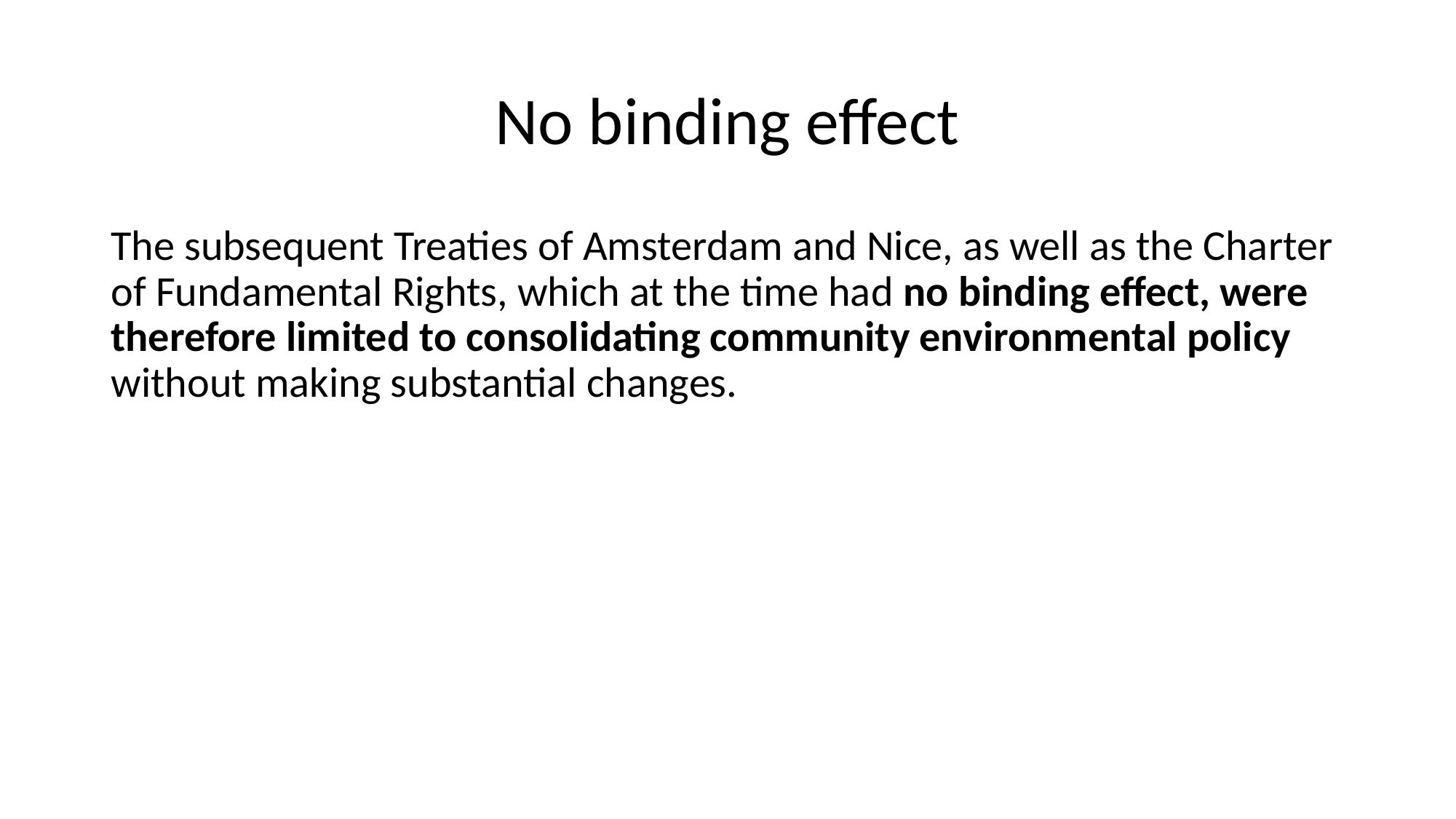

# No binding effect
The subsequent Treaties of Amsterdam and Nice, as well as the Charter of Fundamental Rights, which at the time had no binding effect, were therefore limited to consolidating community environmental policy without making substantial changes.